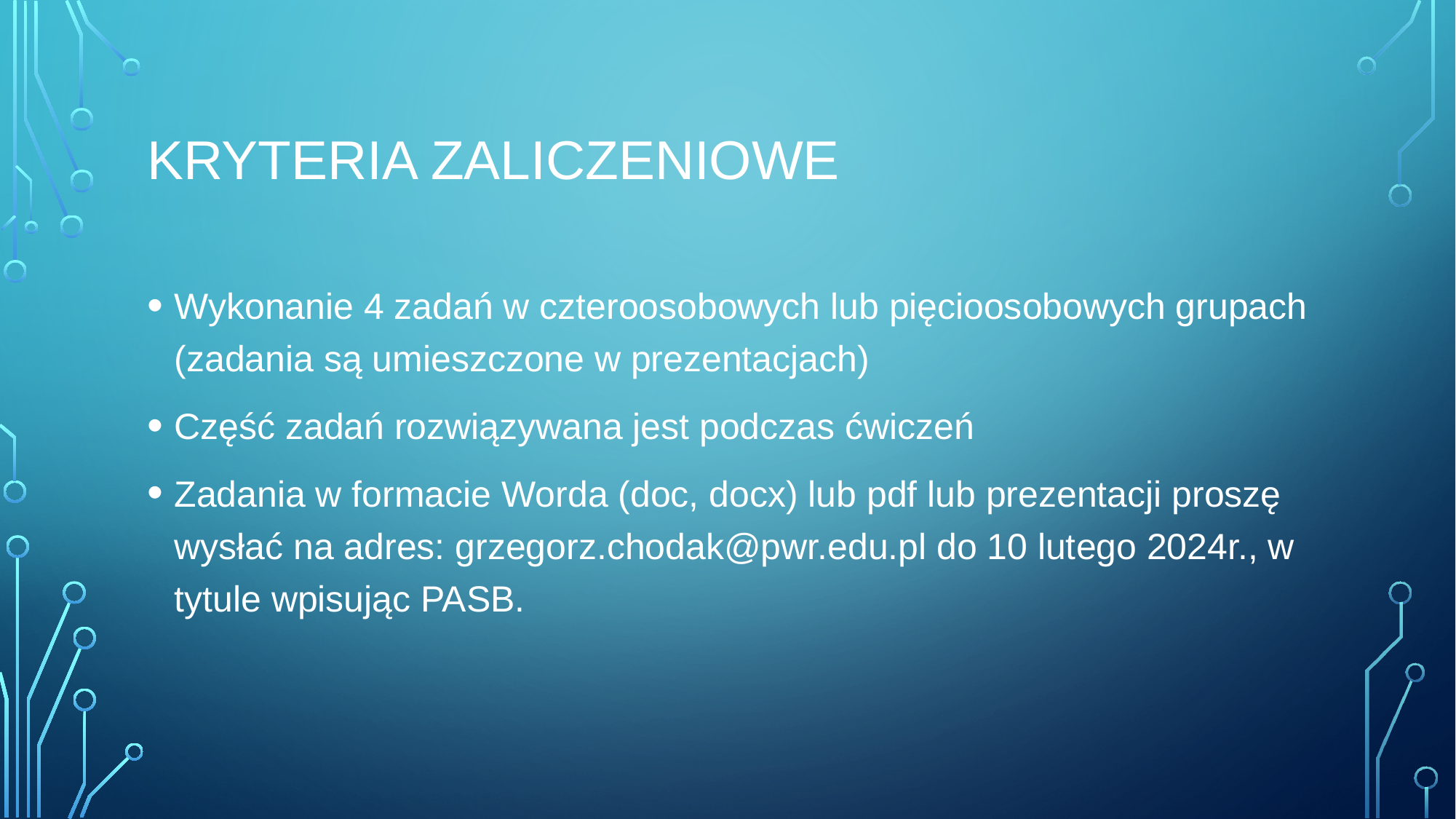

# Kryteria zaliczeniowe
Wykonanie 4 zadań w czteroosobowych lub pięcioosobowych grupach (zadania są umieszczone w prezentacjach)
Część zadań rozwiązywana jest podczas ćwiczeń
Zadania w formacie Worda (doc, docx) lub pdf lub prezentacji proszę wysłać na adres: grzegorz.chodak@pwr.edu.pl do 10 lutego 2024r., w tytule wpisując PASB.